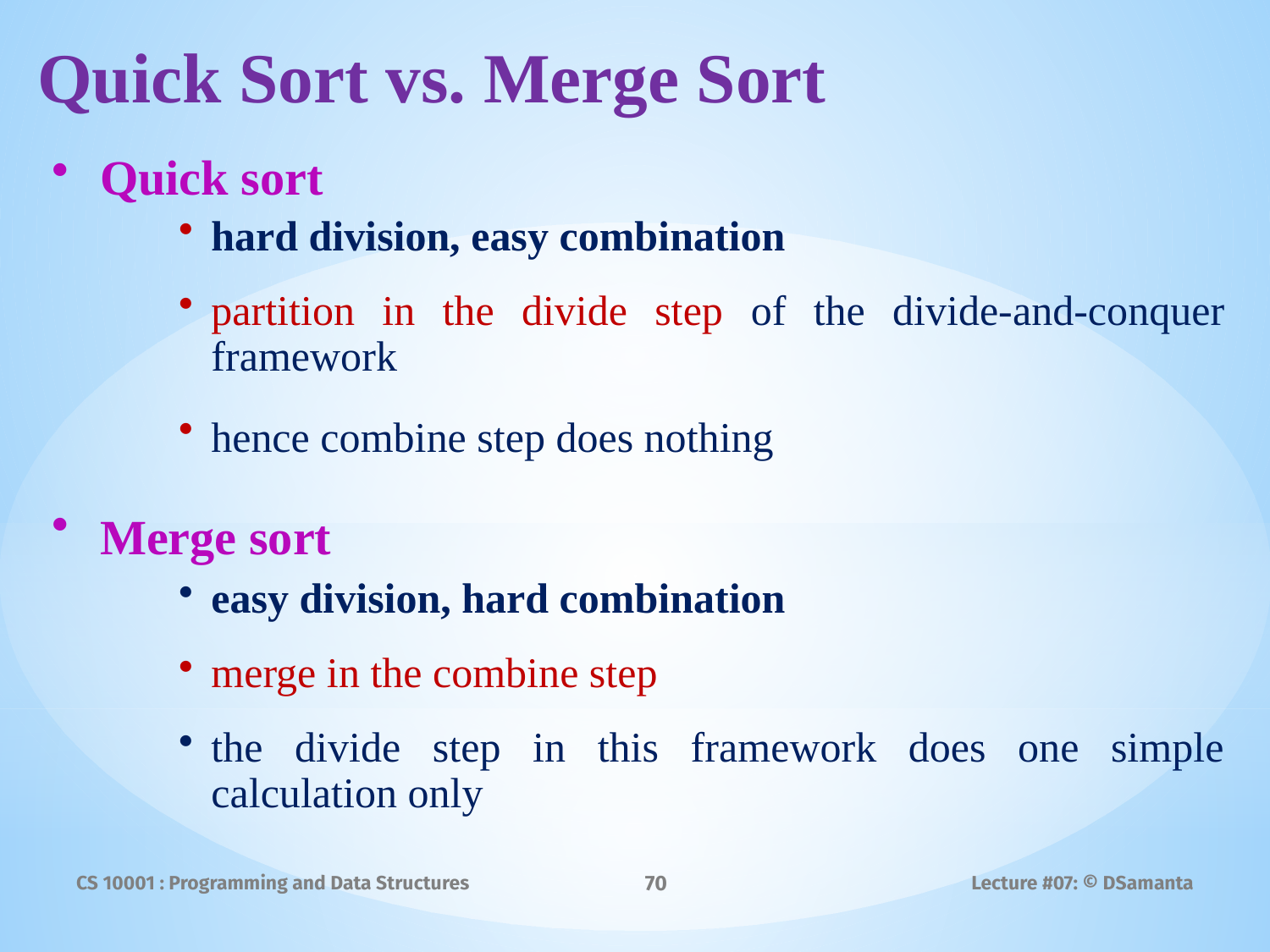

# Quick Sort vs. Merge Sort
Quick sort
hard division, easy combination

partition in the divide step of the divide-and-conquer framework

hence combine step does nothing

Merge sort
easy division, hard combination

merge in the combine step

the divide step in this framework does one simple calculation only

CS 10001 : Programming and Data Structures
70
Lecture #07: © DSamanta